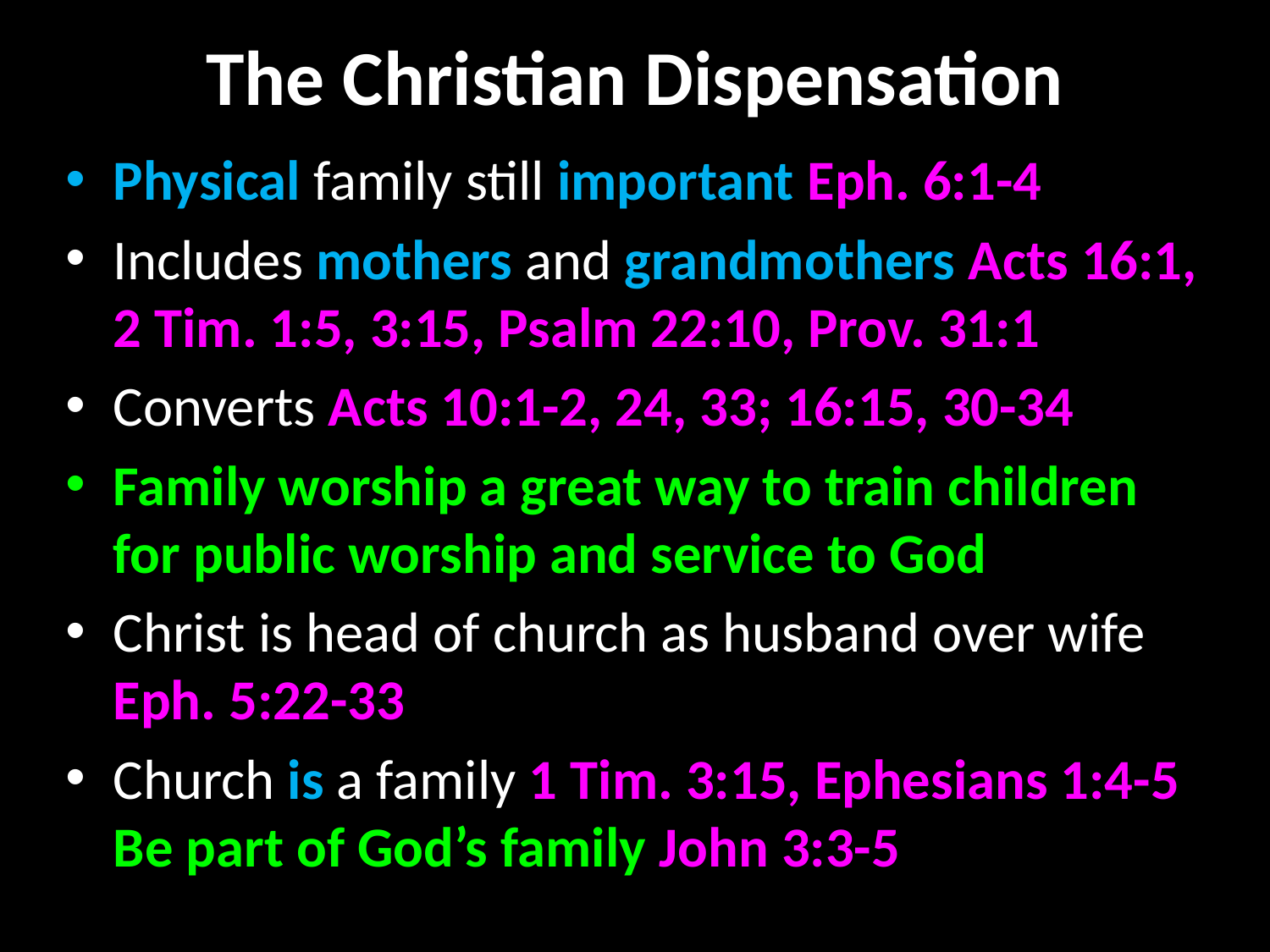

# The Christian Dispensation
Physical family still important Eph. 6:1-4
Includes mothers and grandmothers Acts 16:1, 2 Tim. 1:5, 3:15, Psalm 22:10, Prov. 31:1
Converts Acts 10:1-2, 24, 33; 16:15, 30-34
Family worship a great way to train children for public worship and service to God
Christ is head of church as husband over wife Eph. 5:22-33
Church is a family 1 Tim. 3:15, Ephesians 1:4-5 Be part of God’s family John 3:3-5